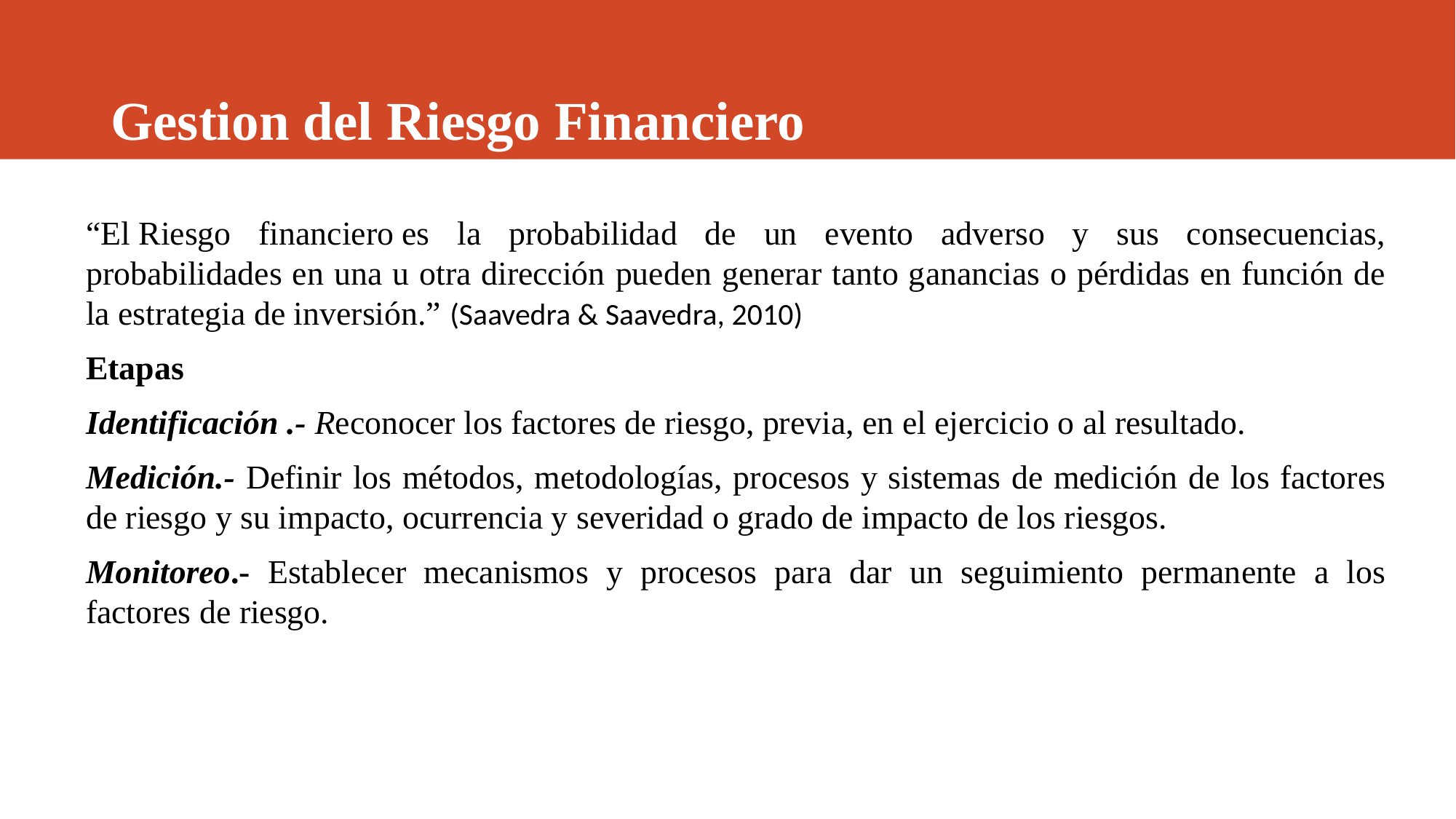

# Gestion del Riesgo Financiero
“El Riesgo financiero es la probabilidad de un evento adverso y sus consecuencias, probabilidades en una u otra dirección pueden generar tanto ganancias o pérdidas en función de la estrategia de inversión.” (Saavedra & Saavedra, 2010)

Etapas

Identificación .- Reconocer los factores de riesgo, previa, en el ejercicio o al resultado.

Medición.- Definir los métodos, metodologías, procesos y sistemas de medición de los factores de riesgo y su impacto, ocurrencia y severidad o grado de impacto de los riesgos.

Monitoreo.- Establecer mecanismos y procesos para dar un seguimiento permanente a los factores de riesgo.